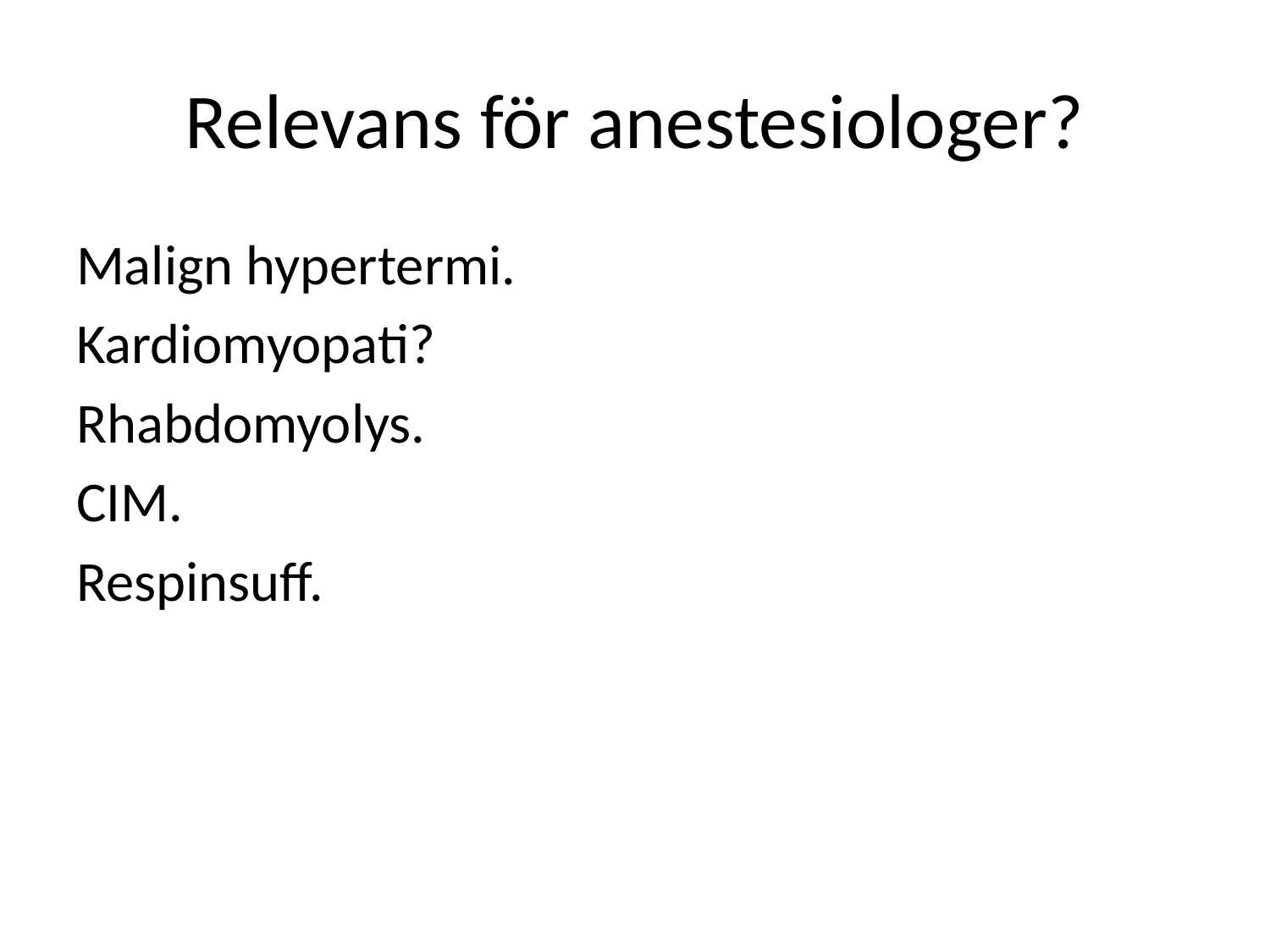

# Relevans för anestesiologer?
Malign hypertermi.
Kardiomyopati?
Rhabdomyolys.
CIM.
Respinsuff.